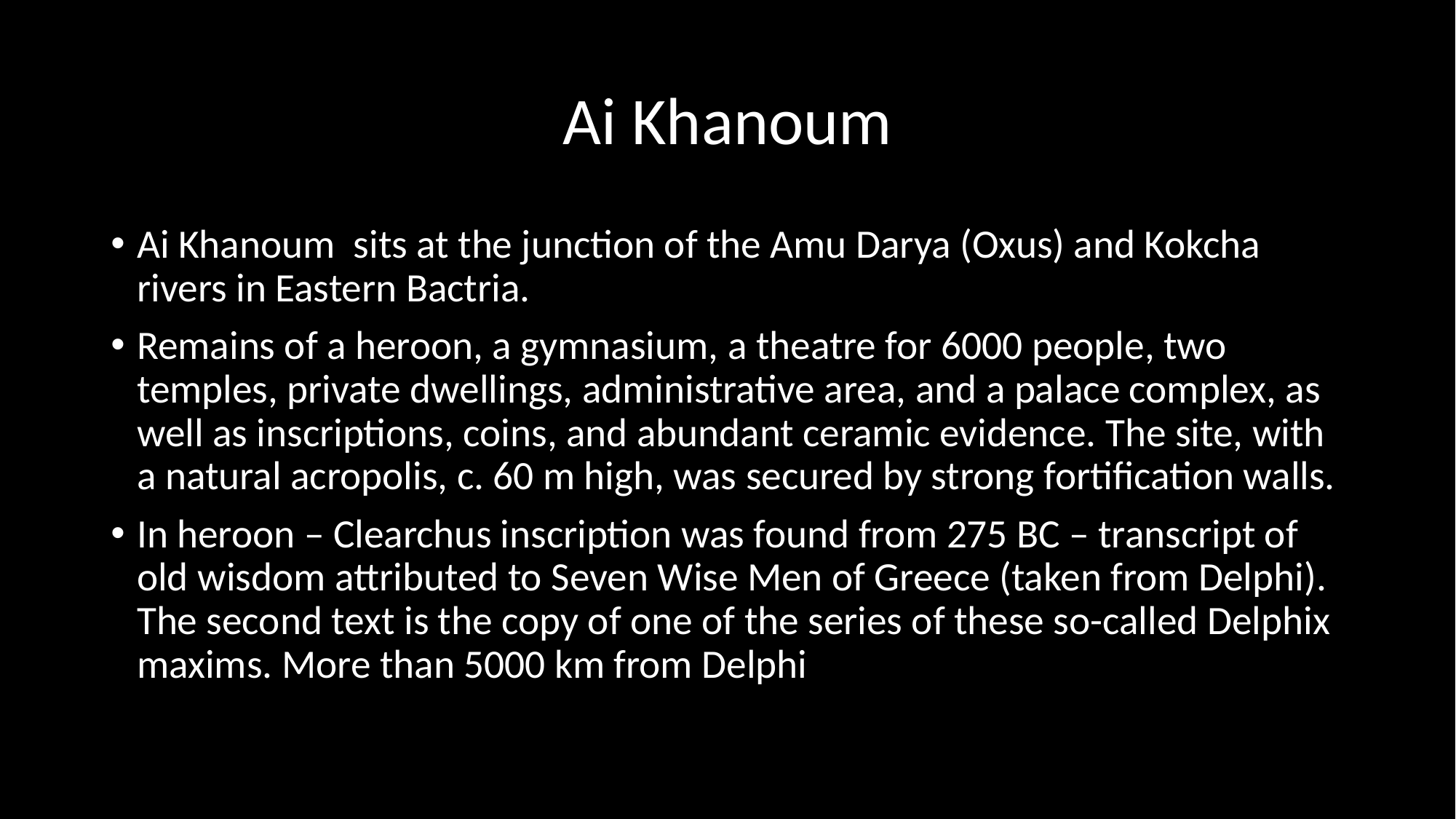

# Ai Khanoum
Ai Khanoum  sits at the junction of the Amu Darya (Oxus) and Kokcha rivers in Eastern Bactria.
Remains of a heroon, a gymnasium, a theatre for 6000 people, two temples, private dwellings, administrative area, and a palace complex, as well as inscriptions, coins, and abundant ceramic evidence. The site, with a natural acropolis, c. 60 m high, was secured by strong fortification walls.
In heroon – Clearchus inscription was found from 275 BC – transcript of old wisdom attributed to Seven Wise Men of Greece (taken from Delphi). The second text is the copy of one of the series of these so-called Delphix maxims. More than 5000 km from Delphi